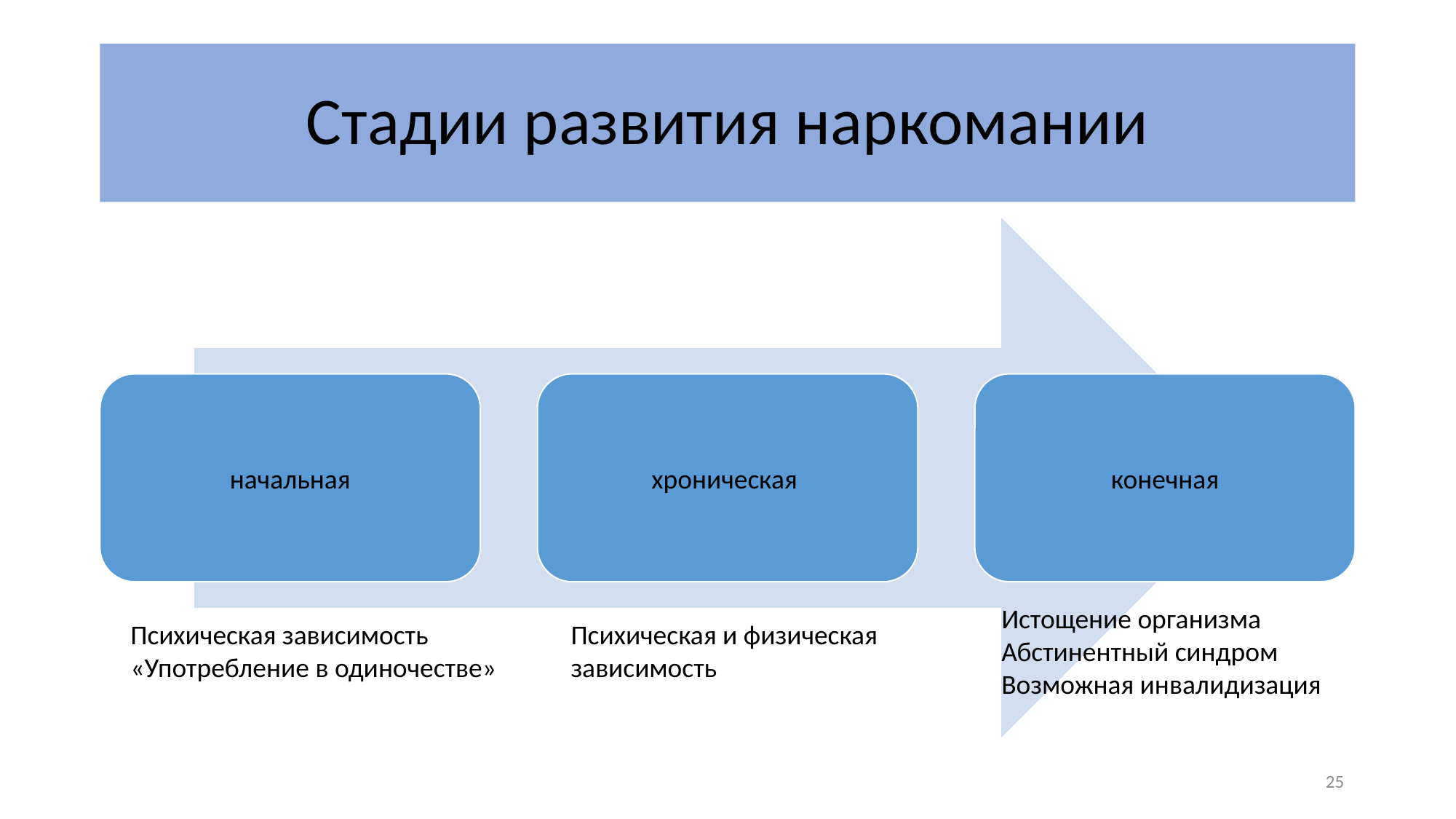

# Стадии развития наркомании
начальная
хроническая
конечная
Истощение организма
Абстинентный синдром
Возможная инвалидизация
Психическая и физическая
зависимость
Психическая зависимость
«Употребление в одиночестве»
25